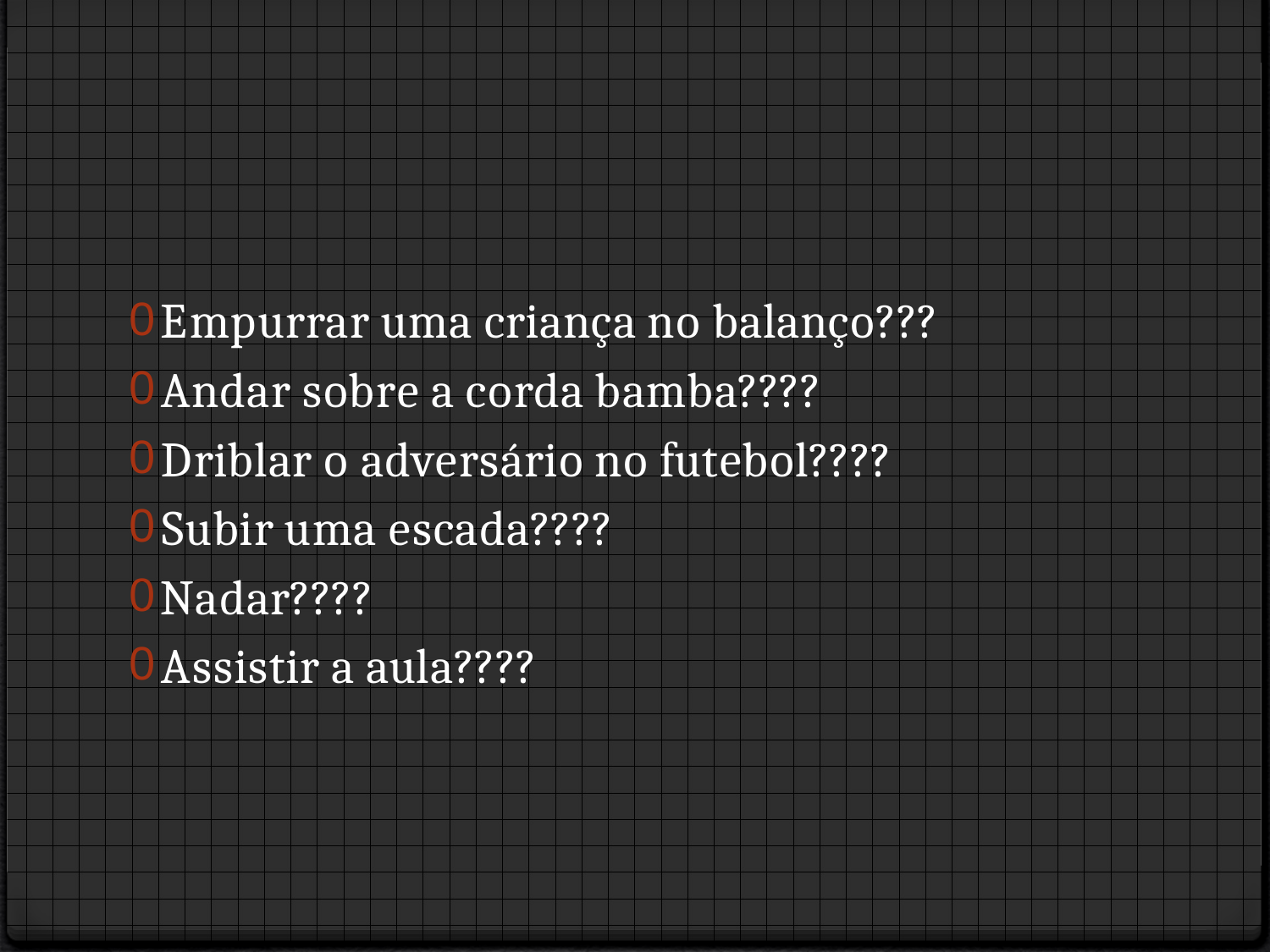

Empurrar uma criança no balanço???
Andar sobre a corda bamba????
Driblar o adversário no futebol????
Subir uma escada????
Nadar????
Assistir a aula????